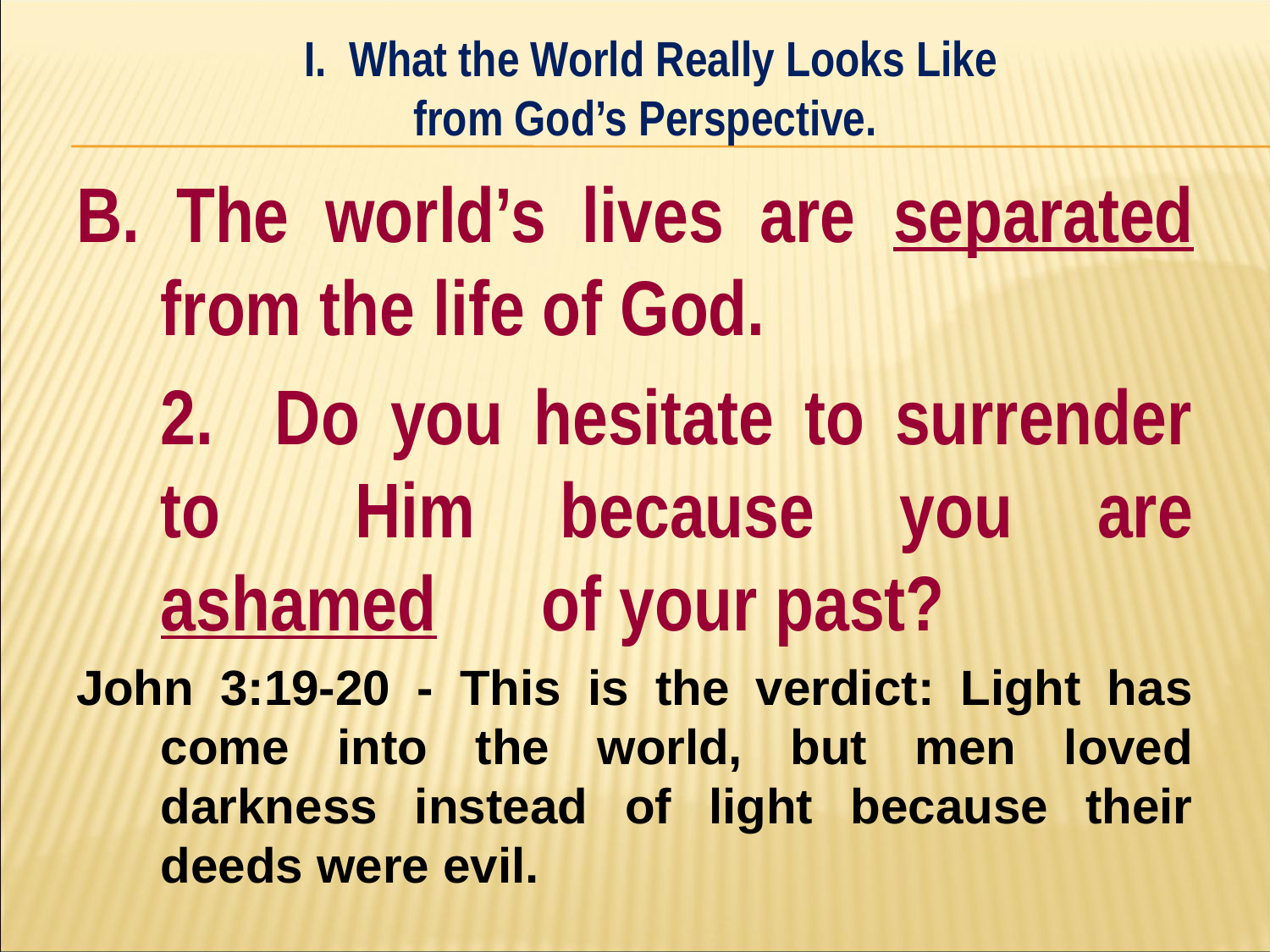

I.  What the World Really Looks Like
from God’s Perspective.
#
B. The world’s lives are separated from the life of God.
	2.  Do you hesitate to surrender to 	Him because you are ashamed 	of your past?
John 3:19-20 - This is the verdict: Light has come into the world, but men loved darkness instead of light because their deeds were evil.